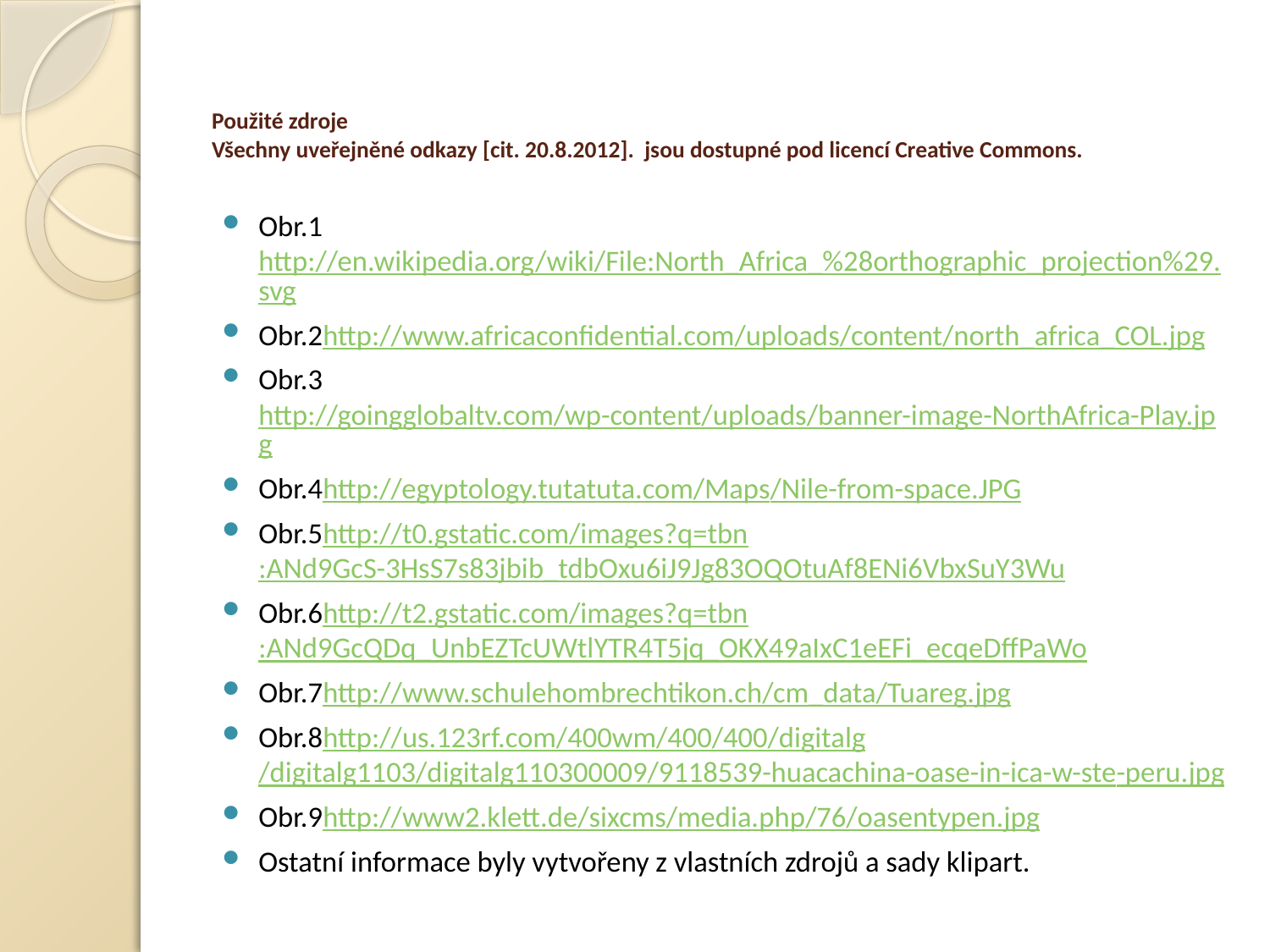

# Použité zdroje Všechny uveřejněné odkazy [cit. 20.8.2012].  jsou dostupné pod licencí Creative Commons.
Obr.1http://en.wikipedia.org/wiki/File:North_Africa_%28orthographic_projection%29.svg
Obr.2http://www.africaconfidential.com/uploads/content/north_africa_COL.jpg
Obr.3http://goingglobaltv.com/wp-content/uploads/banner-image-NorthAfrica-Play.jpg
Obr.4http://egyptology.tutatuta.com/Maps/Nile-from-space.JPG
Obr.5http://t0.gstatic.com/images?q=tbn:ANd9GcS-3HsS7s83jbib_tdbOxu6iJ9Jg83OQOtuAf8ENi6VbxSuY3Wu
Obr.6http://t2.gstatic.com/images?q=tbn:ANd9GcQDq_UnbEZTcUWtlYTR4T5jq_OKX49aIxC1eEFi_ecqeDffPaWo
Obr.7http://www.schulehombrechtikon.ch/cm_data/Tuareg.jpg
Obr.8http://us.123rf.com/400wm/400/400/digitalg/digitalg1103/digitalg110300009/9118539-huacachina-oase-in-ica-w-ste-peru.jpg
Obr.9http://www2.klett.de/sixcms/media.php/76/oasentypen.jpg
Ostatní informace byly vytvořeny z vlastních zdrojů a sady klipart.